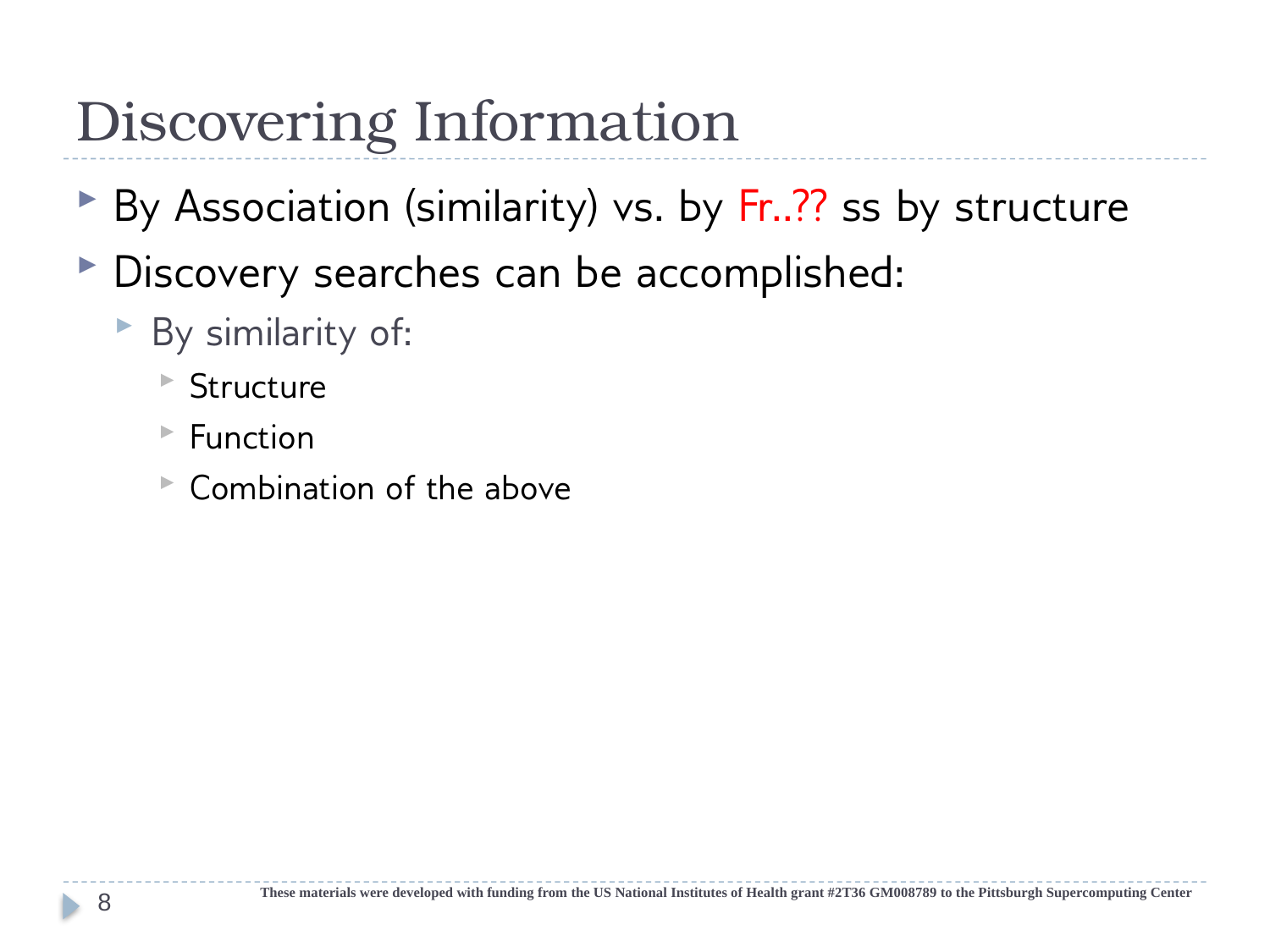

# Discovering Information
By Association (similarity) vs. by Fr..?? ss by structure
Discovery searches can be accomplished:
By similarity of:
Structure
Function
Combination of the above

These materials were developed with funding from the US National Institutes of Health grant #2T36 GM008789 to the Pittsburgh Supercomputing Center
8